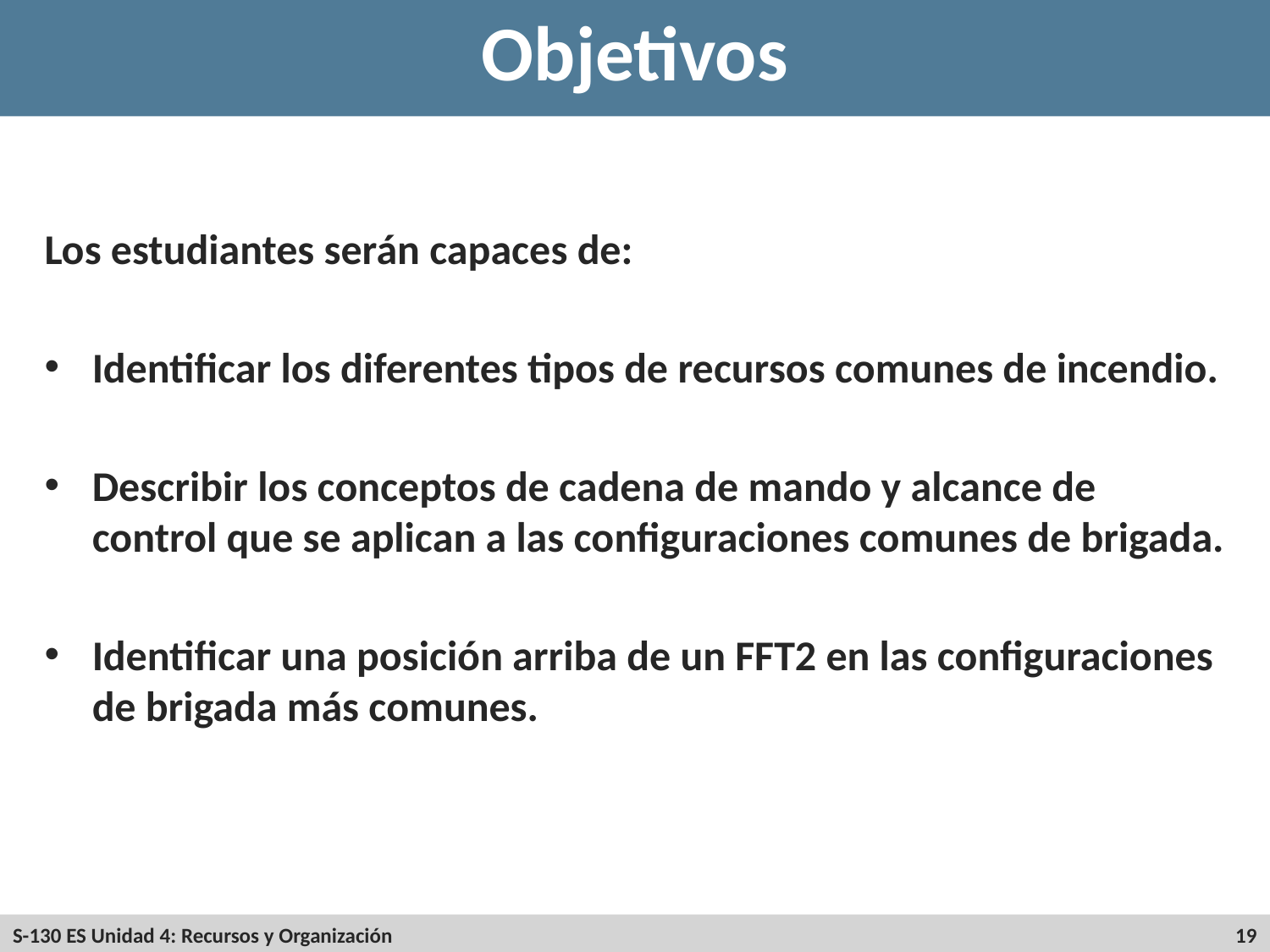

# Objetivos
Los estudiantes serán capaces de:

Identificar los diferentes tipos de recursos comunes de incendio.

Describir los conceptos de cadena de mando y alcance de control que se aplican a las configuraciones comunes de brigada.

Identificar una posición arriba de un FFT2 en las configuraciones de brigada más comunes.